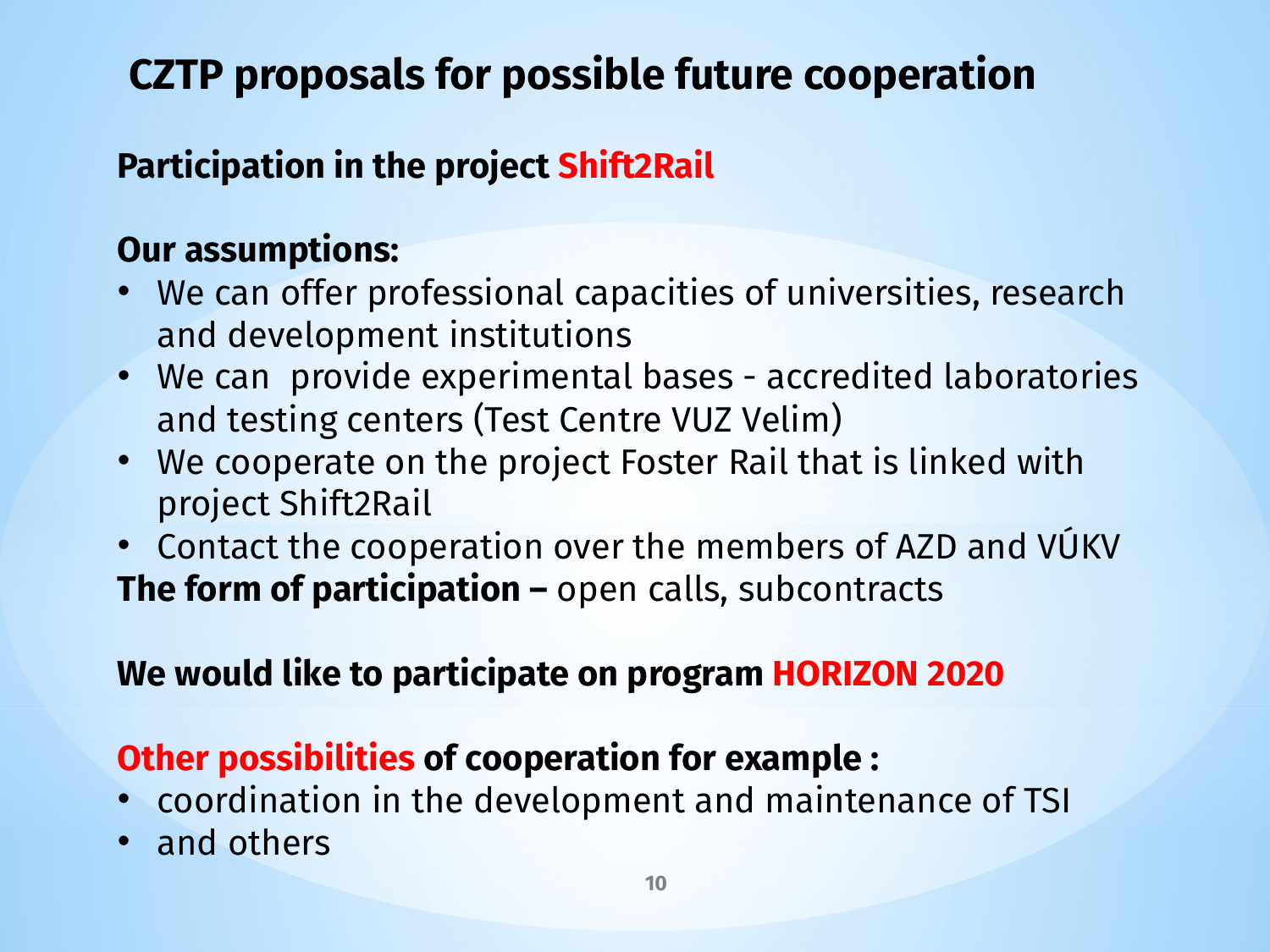

CZTP proposals for possible future cooperation
Participation in the project Shift2Rail

Our assumptions:
We can offer professional capacities of universities, research and development institutions
We can  provide experimental bases - accredited laboratories and testing centers (Test Centre VUZ Velim)
We cooperate on the project Foster Rail that is linked with project Shift2Rail
Contact the cooperation over the members of AZD and VÚKV
The form of participation – open calls, subcontracts

We would like to participate on program HORIZON 2020

Other possibilities of cooperation for example :
coordination in the development and maintenance of TSI
and others
10